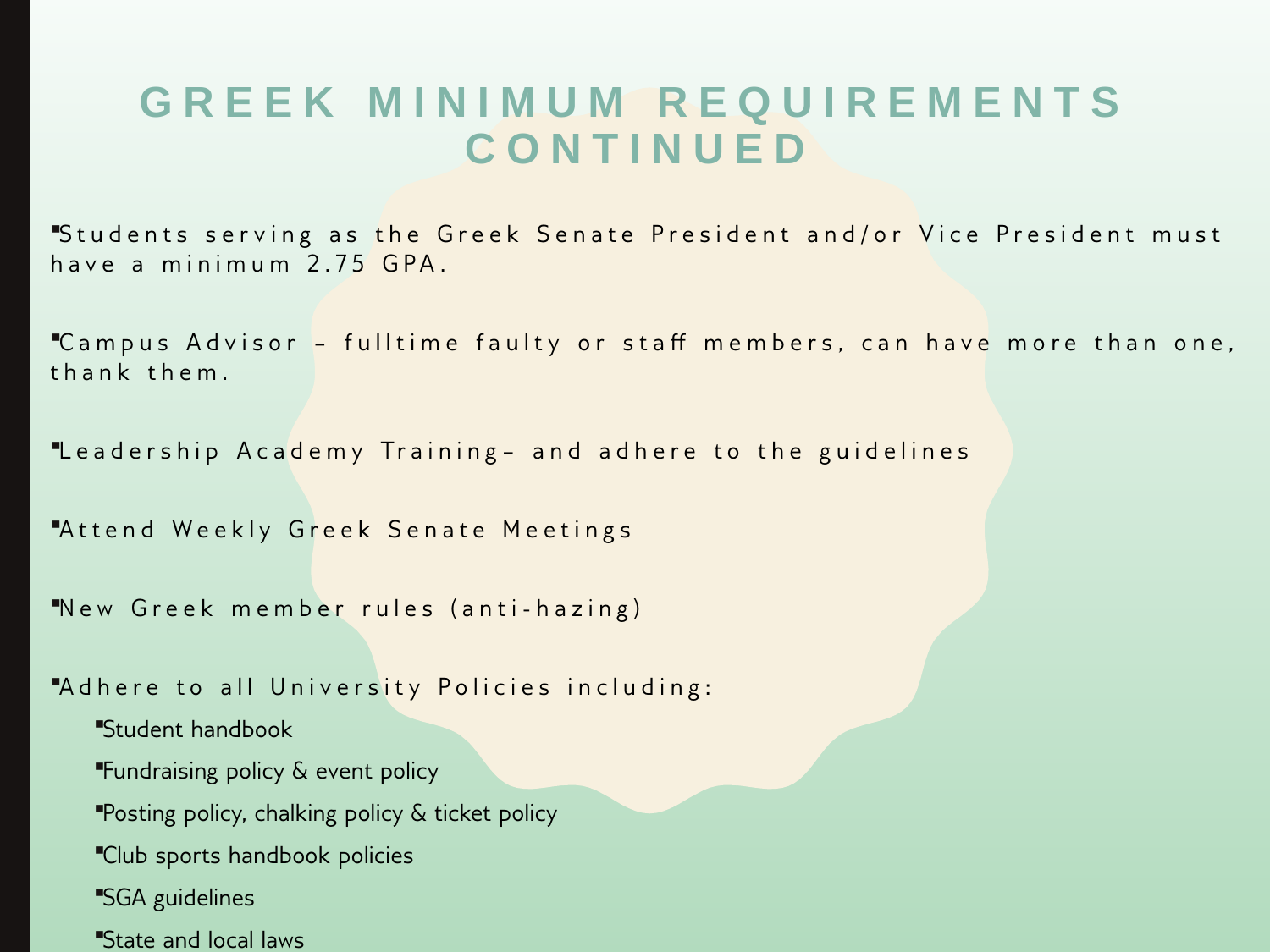

# Greek Minimum Requirements Continued
Students serving as the Greek Senate President and/or Vice President must have a minimum 2.75 GPA.

Campus Advisor – fulltime faulty or staff members, can have more than one, thank them.

Leadership Academy Training– and adhere to the guidelines

Attend Weekly Greek Senate Meetings

New Greek member rules (anti-hazing)

Adhere to all University Policies including:
Student handbook
Fundraising policy & event policy
Posting policy, chalking policy & ticket policy
Club sports handbook policies
SGA guidelines
State and local laws